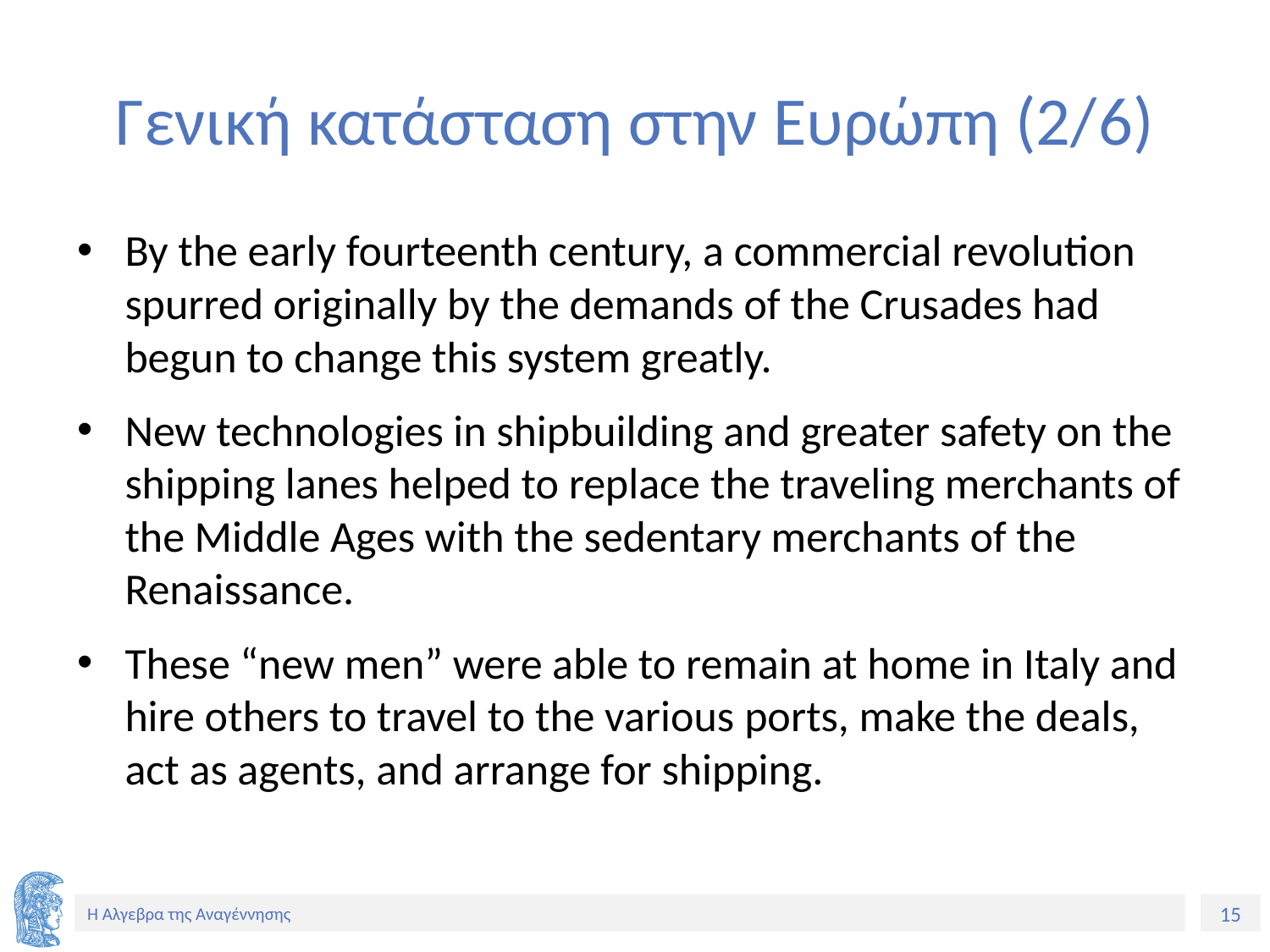

# Γενική κατάσταση στην Ευρώπη (2/6)
By the early fourteenth century, a commercial revolution spurred originally by the demands of the Crusades had begun to change this system greatly.
New technologies in shipbuilding and greater safety on the shipping lanes helped to replace the traveling merchants of the Middle Ages with the sedentary merchants of the Renaissance.
These “new men” were able to remain at home in Italy and hire others to travel to the various ports, make the deals, act as agents, and arrange for shipping.